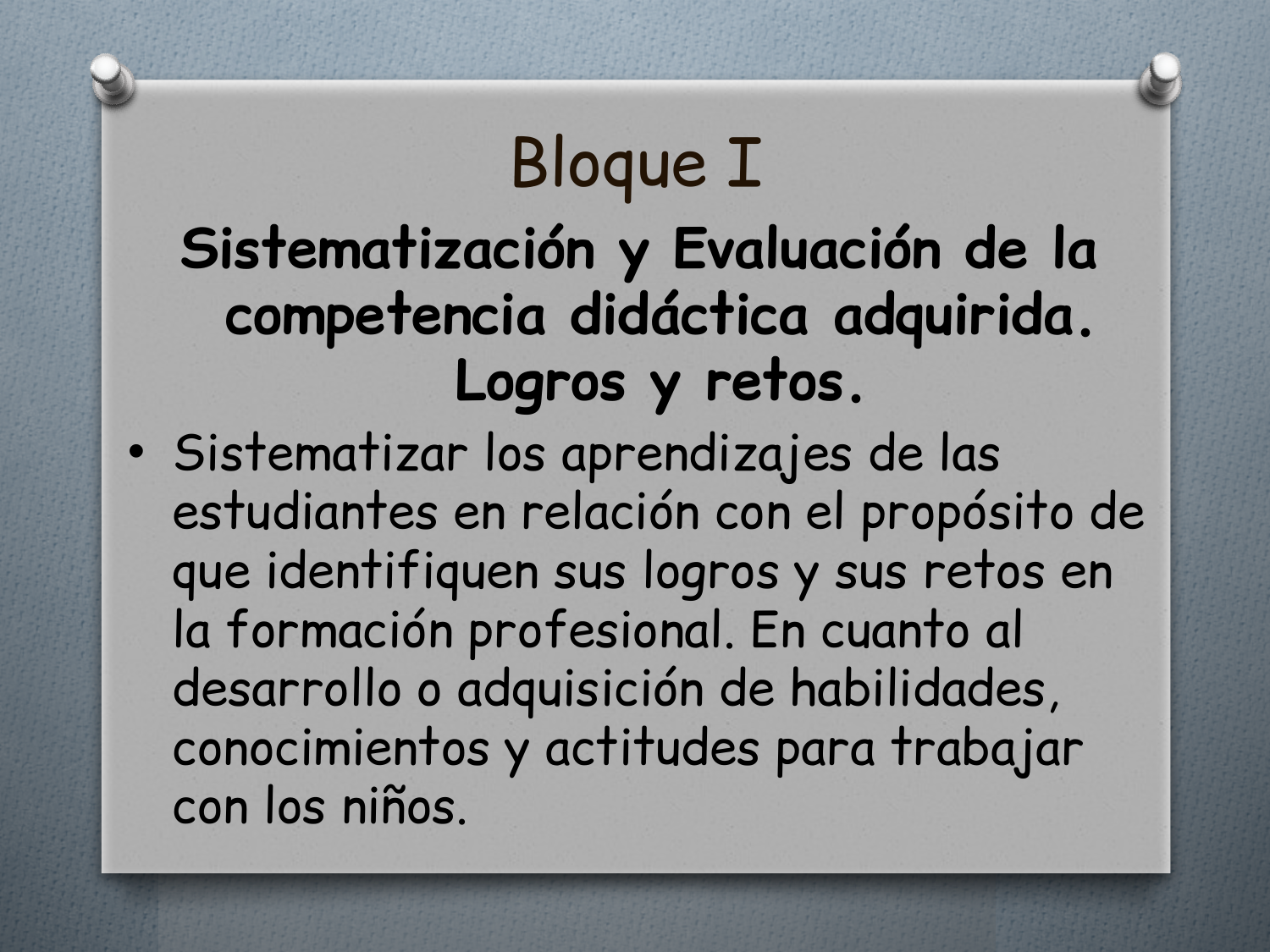

# Bloque I
Sistematización y Evaluación de la competencia didáctica adquirida. Logros y retos.
Sistematizar los aprendizajes de las estudiantes en relación con el propósito de que identifiquen sus logros y sus retos en la formación profesional. En cuanto al desarrollo o adquisición de habilidades, conocimientos y actitudes para trabajar con los niños.